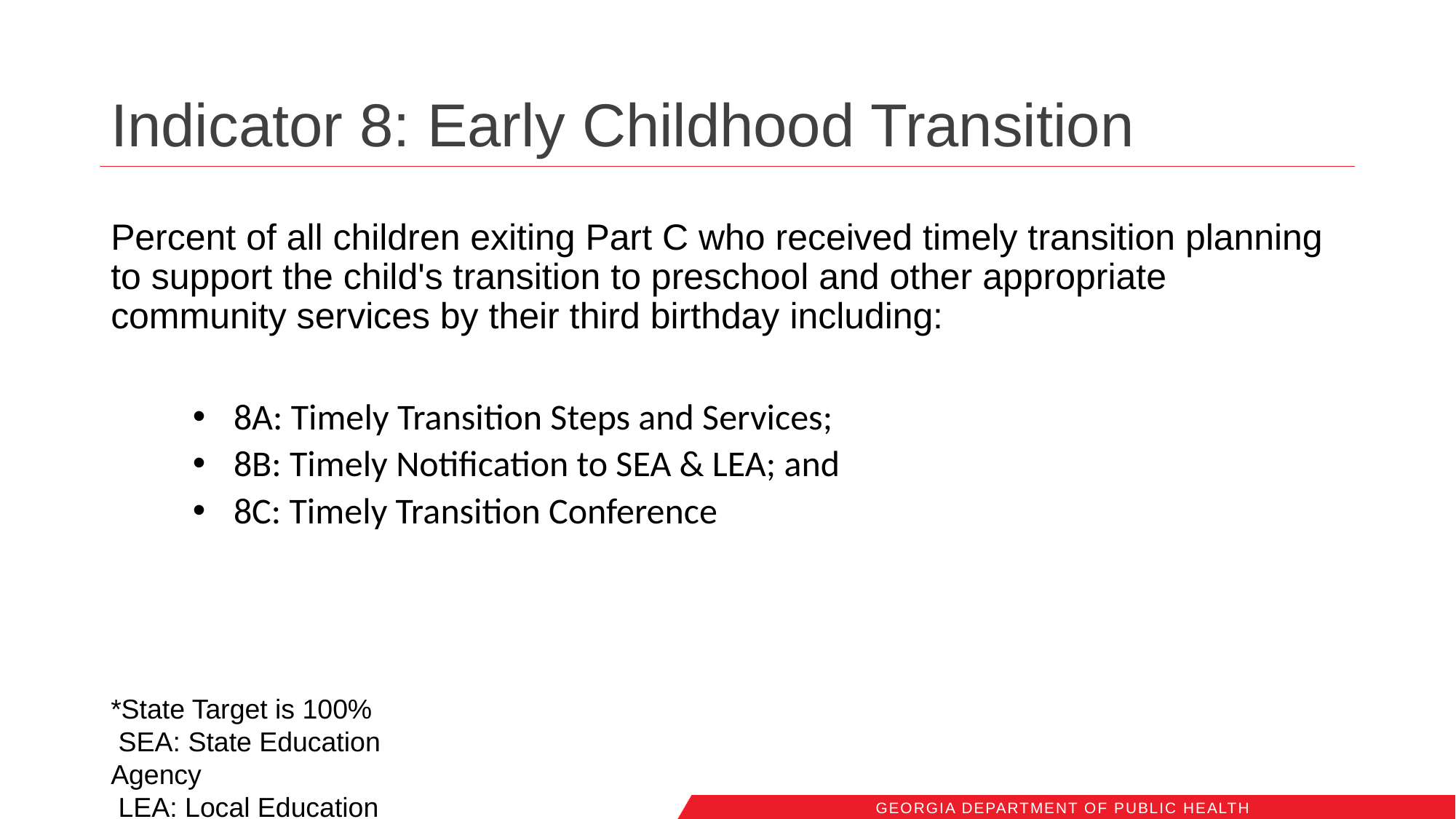

# Indicator 8: Early Childhood Transition
Percent of all children exiting Part C who received timely transition planning to support the child's transition to preschool and other appropriate community services by their third birthday including:

8A: Timely Transition Steps and Services;
8B: Timely Notification to SEA & LEA; and
8C: Timely Transition Conference
*State Target is 100%
 SEA: State Education Agency
 LEA: Local Education Agency